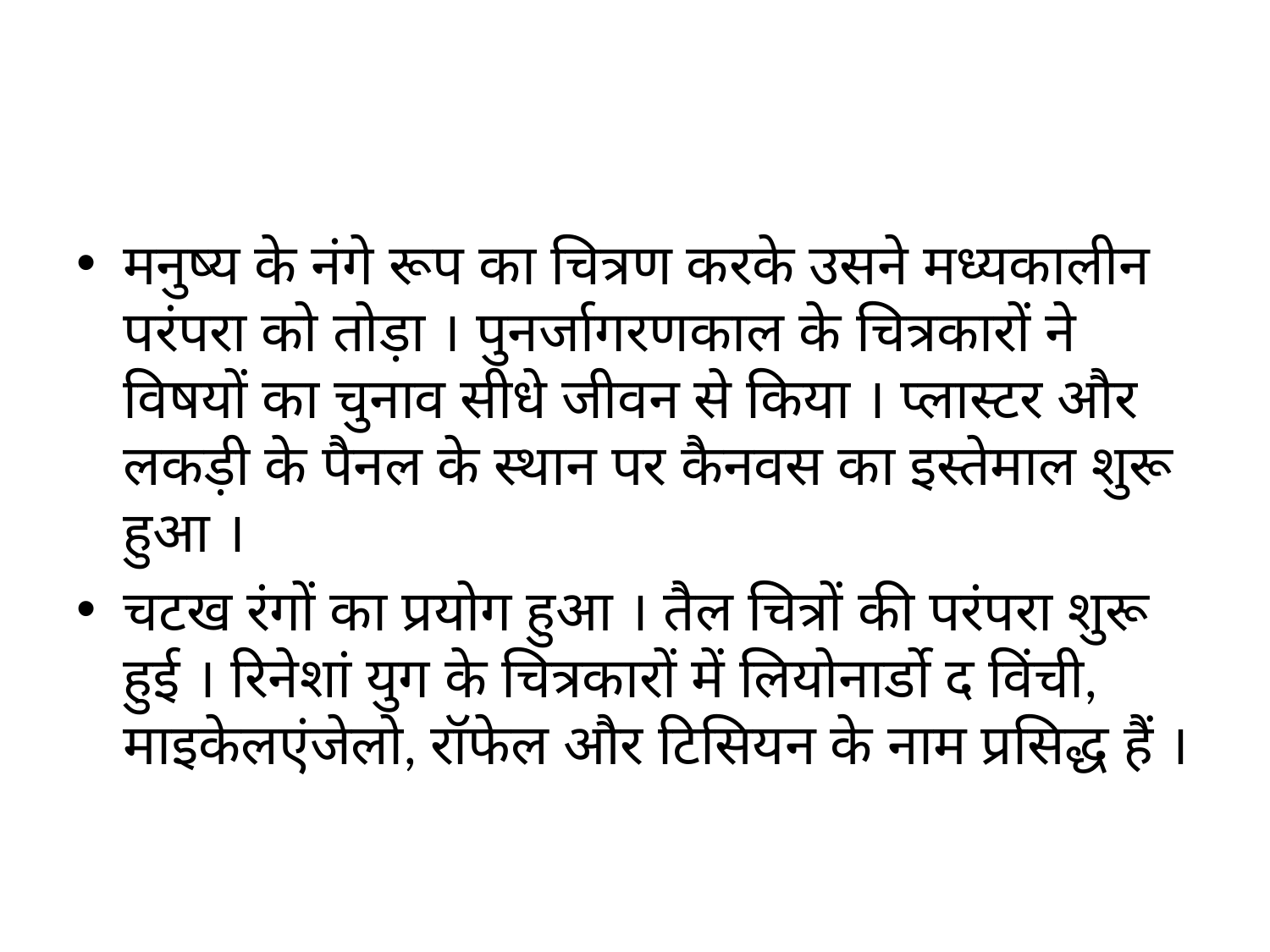

#
मनुष्य के नंगे रूप का चित्रण करके उसने मध्यकालीन परंपरा को तोड़ा । पुनर्जागरणकाल के चित्रकारों ने विषयों का चुनाव सीधे जीवन से किया । प्लास्टर और लकड़ी के पैनल के स्थान पर कैनवस का इस्तेमाल शुरू हुआ ।
चटख रंगों का प्रयोग हुआ । तैल चित्रों की परंपरा शुरू हुई । रिनेशां युग के चित्रकारों में लियोनार्डो द विंची, माइकेलएंजेलो, रॉफेल और टिसियन के नाम प्रसिद्ध हैं ।